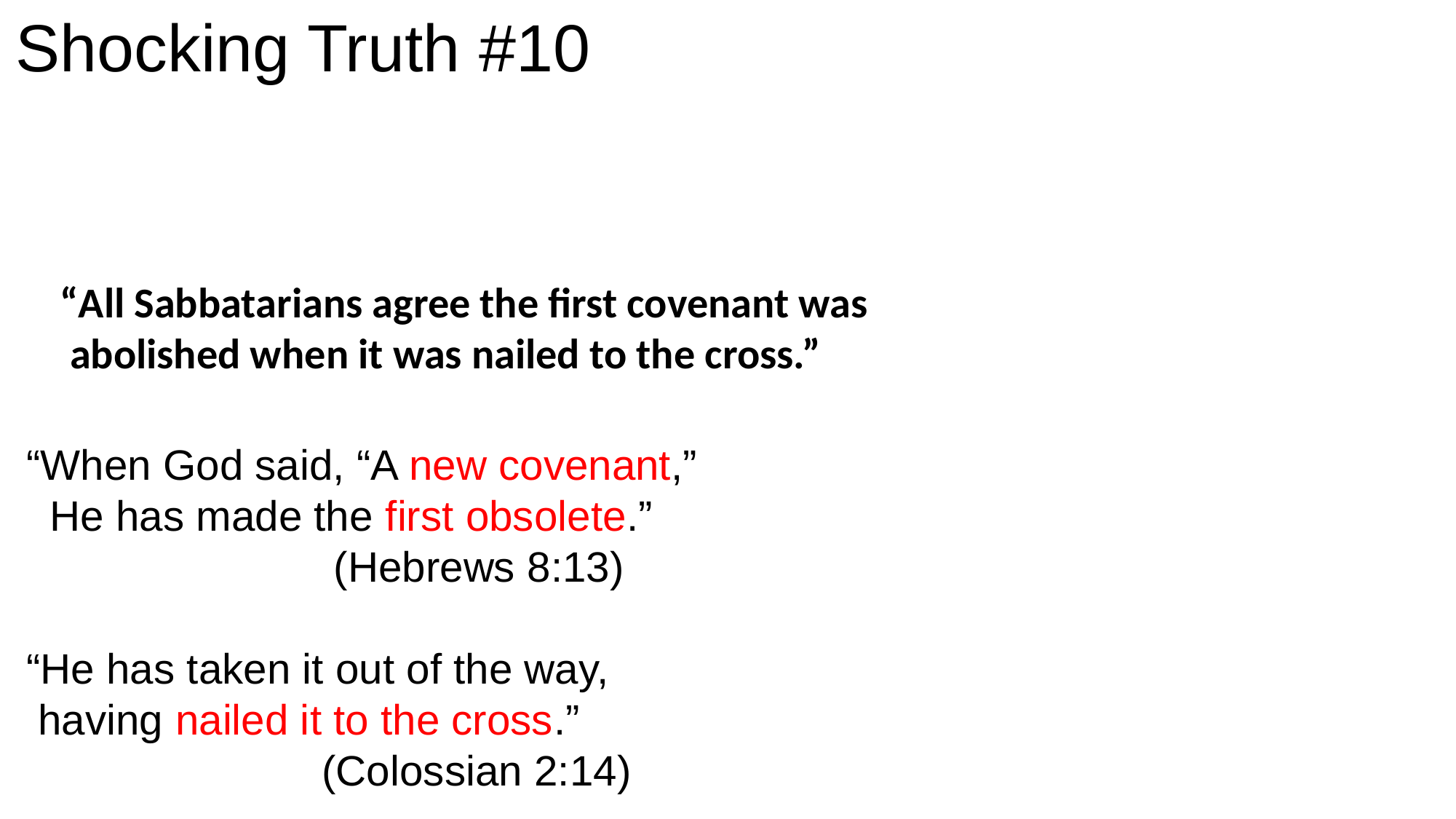

Shocking Truth #10
“All Sabbatarians agree the first covenant was
 abolished when it was nailed to the cross.”
“When God said, “A new covenant,”
  He has made the first obsolete.”
                          (Hebrews 8:13)

“He has taken it out of the way,
 having nailed it to the cross.”
                         (Colossian 2:14)